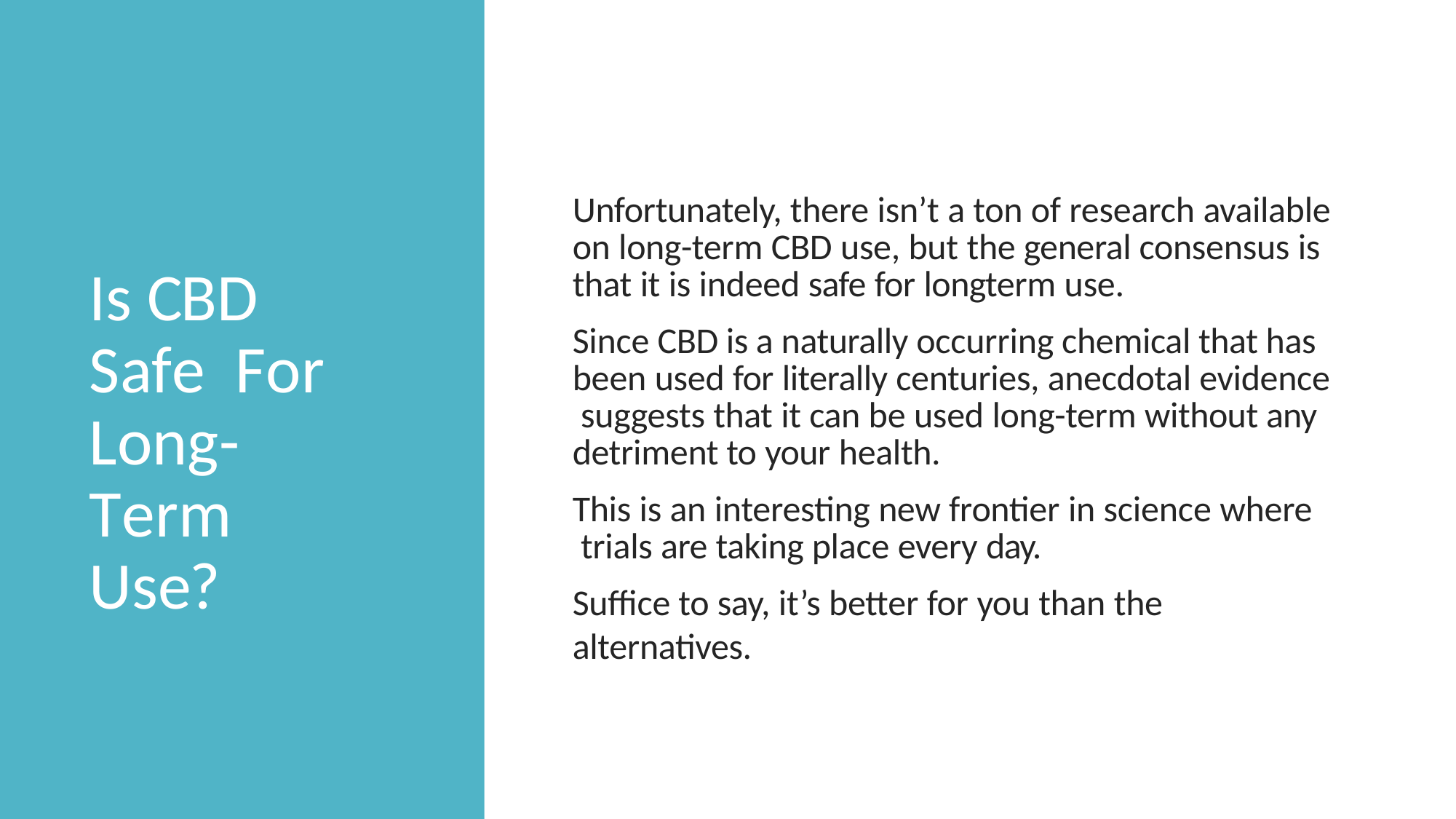

# Unfortunately, there isn’t a ton of research available  on long-term CBD use, but the general consensus is  that it is indeed safe for longterm use.
Is CBD Safe  For Long-  Term Use?
Since CBD is a naturally occurring chemical that has  been used for literally centuries, anecdotal evidence  suggests that it can be used long-term without any  detriment to your health.
This is an interesting new frontier in science where  trials are taking place every day.
Suffice to say, it’s better for you than the alternatives.